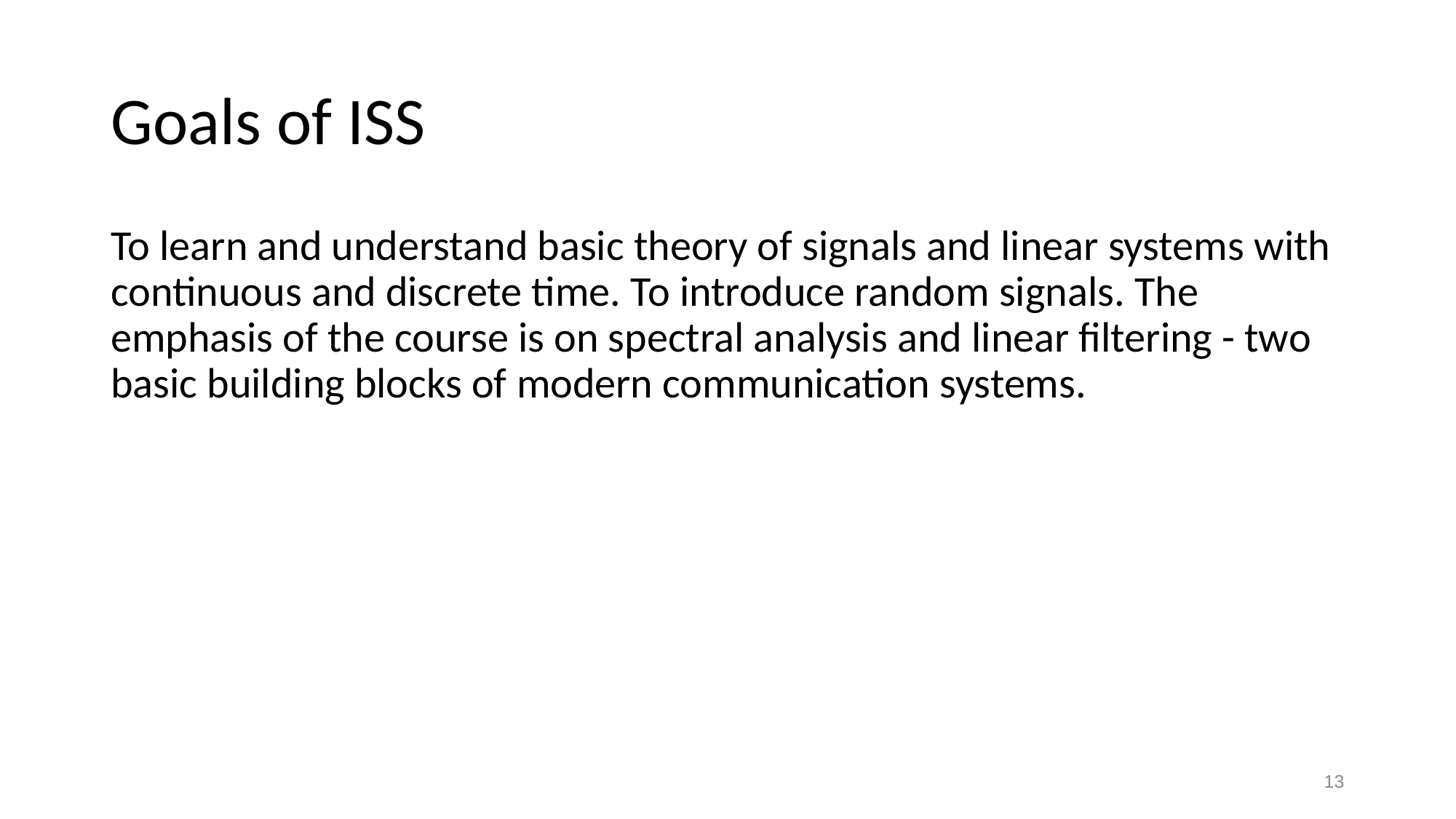

# Goals of ISS
To learn and understand basic theory of signals and linear systems with continuous and discrete time. To introduce random signals. The emphasis of the course is on spectral analysis and linear filtering - two basic building blocks of modern communication systems.
13